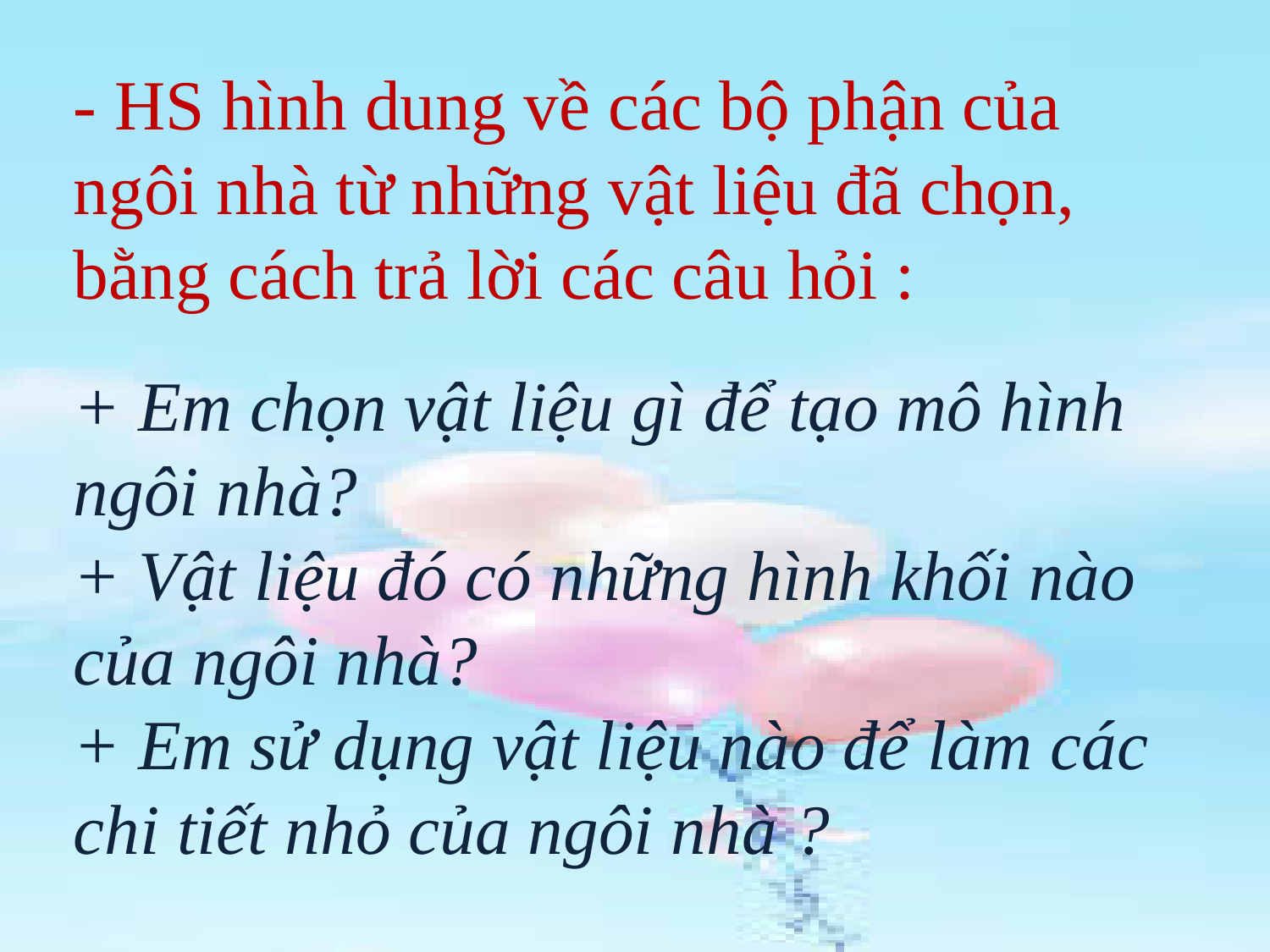

- HS hình dung về các bộ phận của ngôi nhà từ những vật liệu đã chọn, bằng cách trả lời các câu hỏi :
+ Em chọn vật liệu gì để tạo mô hình ngôi nhà?
+ Vật liệu đó có những hình khối nào của ngôi nhà?
+ Em sử dụng vật liệu nào để làm các chi tiết nhỏ của ngôi nhà ?